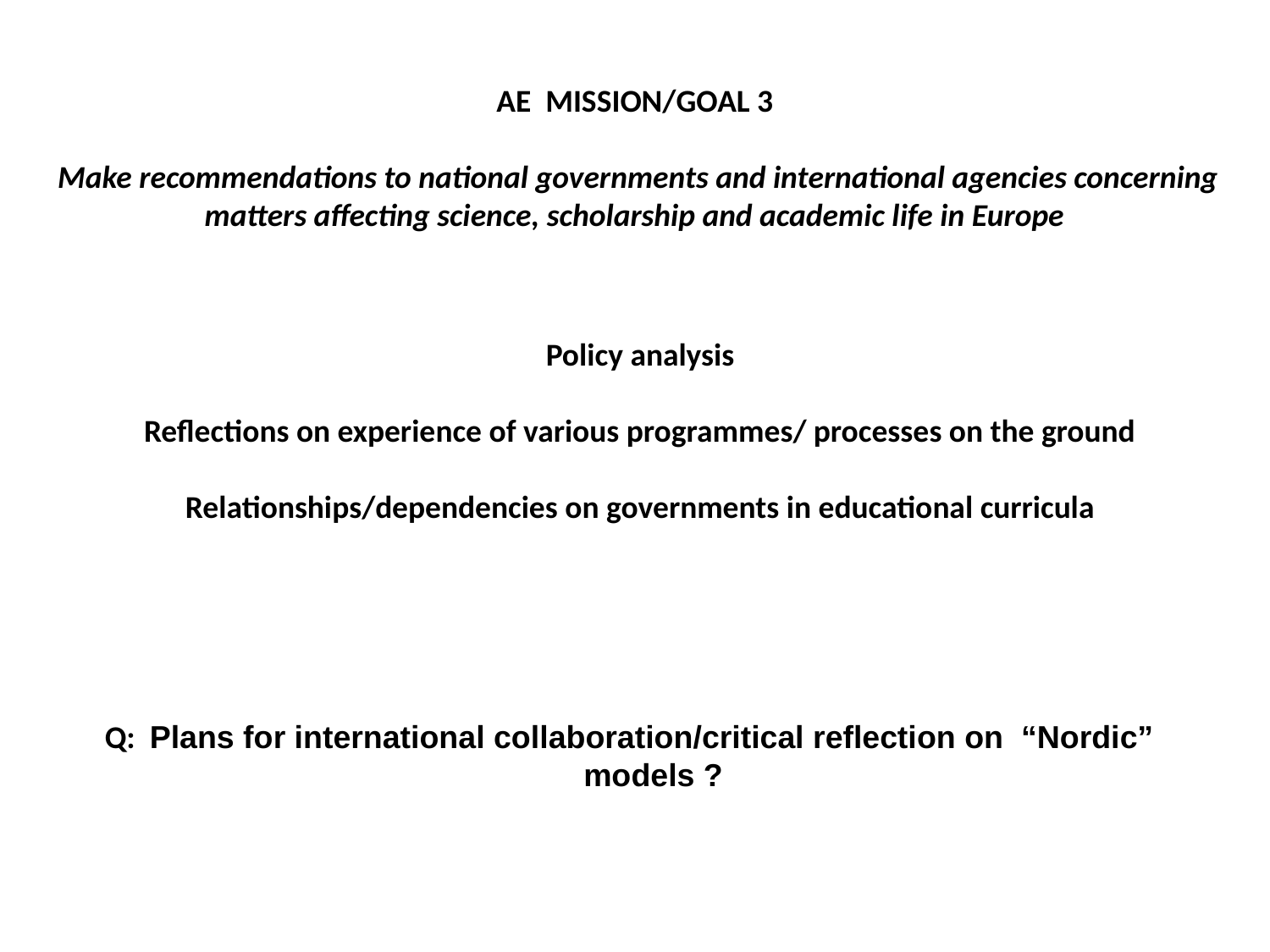

AE  MISSION/GOAL 3

 Make recommendations to national governments and international agencies concerning matters affecting science, scholarship and academic life in Europe
Policy analysis

Reflections on experience of various programmes/ processes on the ground

Relationships/dependencies on governments in educational curricula

Q:  Plans for international collaboration/critical reflection on  “Nordic” models ?